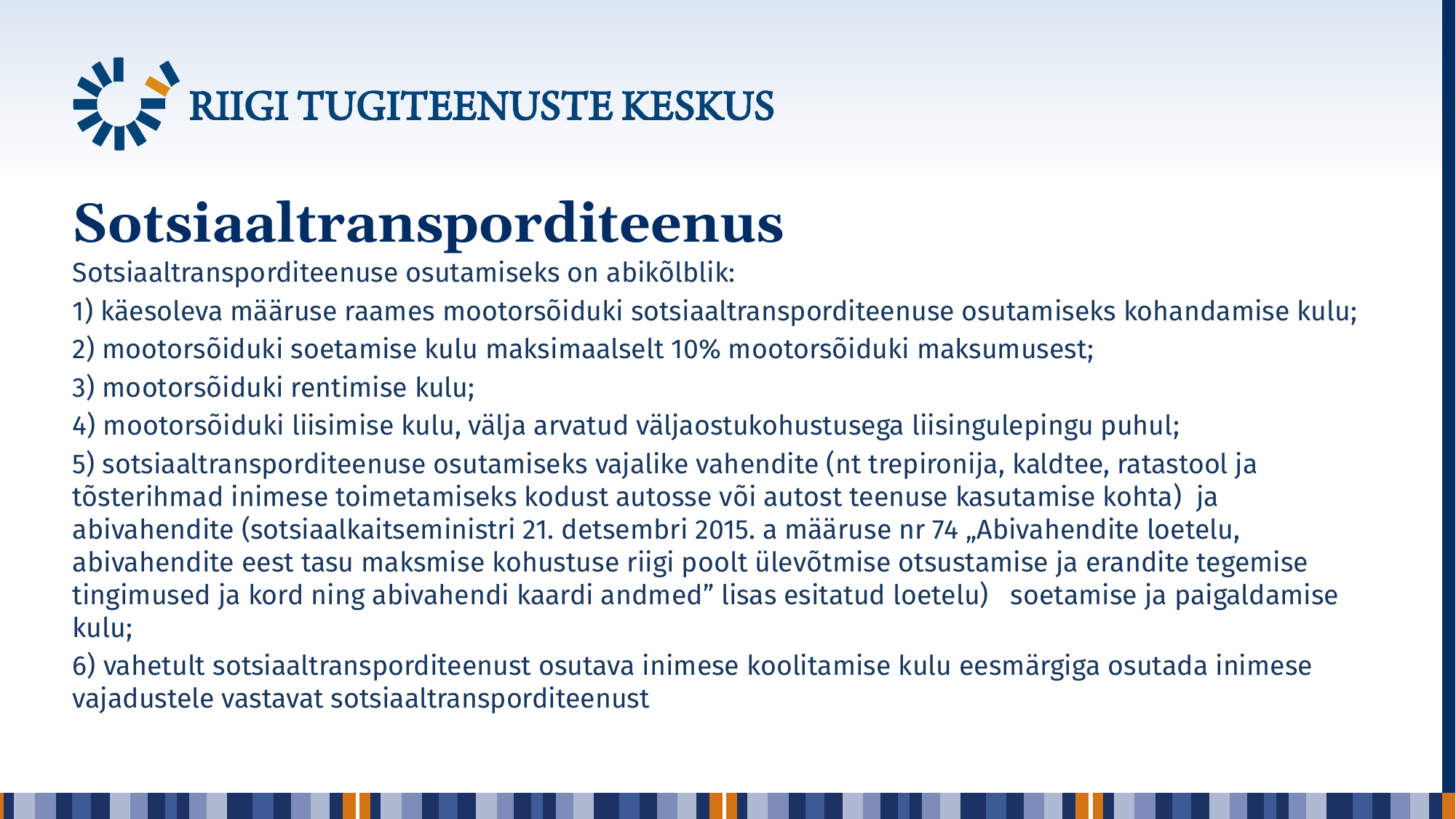

# Sotsiaaltransporditeenus
Sotsiaaltransporditeenuse osutamiseks on abikõlblik:
1) käesoleva määruse raames mootorsõiduki sotsiaaltransporditeenuse osutamiseks kohandamise kulu;
2) mootorsõiduki soetamise kulu maksimaalselt 10% mootorsõiduki maksumusest;
3) mootorsõiduki rentimise kulu;
4) mootorsõiduki liisimise kulu, välja arvatud väljaostukohustusega liisingulepingu puhul;
5) sotsiaaltransporditeenuse osutamiseks vajalike vahendite (nt trepironija, kaldtee, ratastool ja tõsterihmad inimese toimetamiseks kodust autosse või autost teenuse kasutamise kohta)  ja abivahendite (sotsiaalkaitseministri 21. detsembri 2015. a määruse nr 74 „Abivahendite loetelu, abivahendite eest tasu maksmise kohustuse riigi poolt ülevõtmise otsustamise ja erandite tegemise tingimused ja kord ning abivahendi kaardi andmed” lisas esitatud loetelu)   soetamise ja paigaldamise kulu;
6) vahetult sotsiaaltransporditeenust osutava inimese koolitamise kulu eesmärgiga osutada inimese vajadustele vastavat sotsiaaltransporditeenust